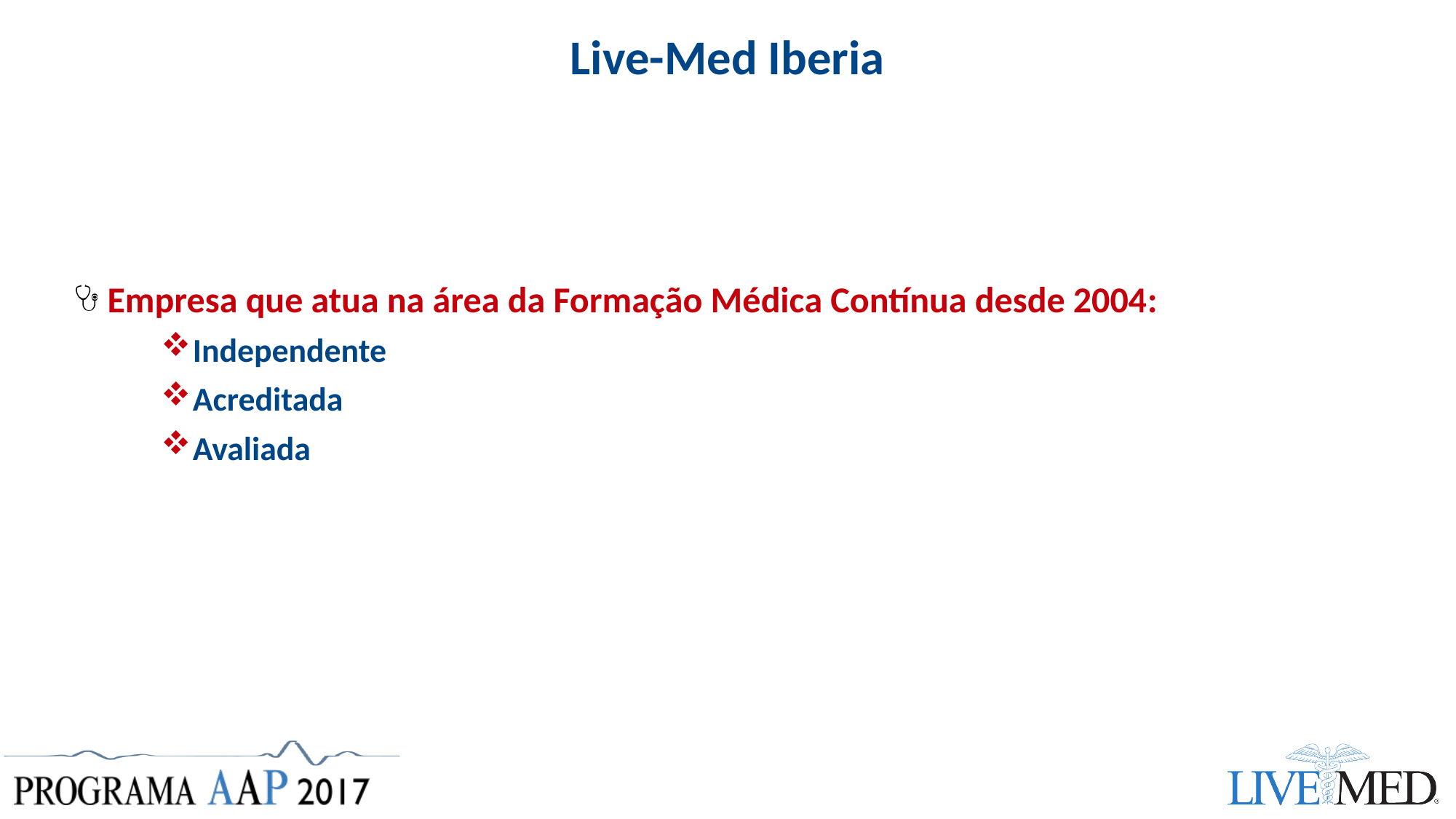

# Live-Med Iberia
Empresa que atua na área da Formação Médica Contínua desde 2004:
Independente
Acreditada
Avaliada